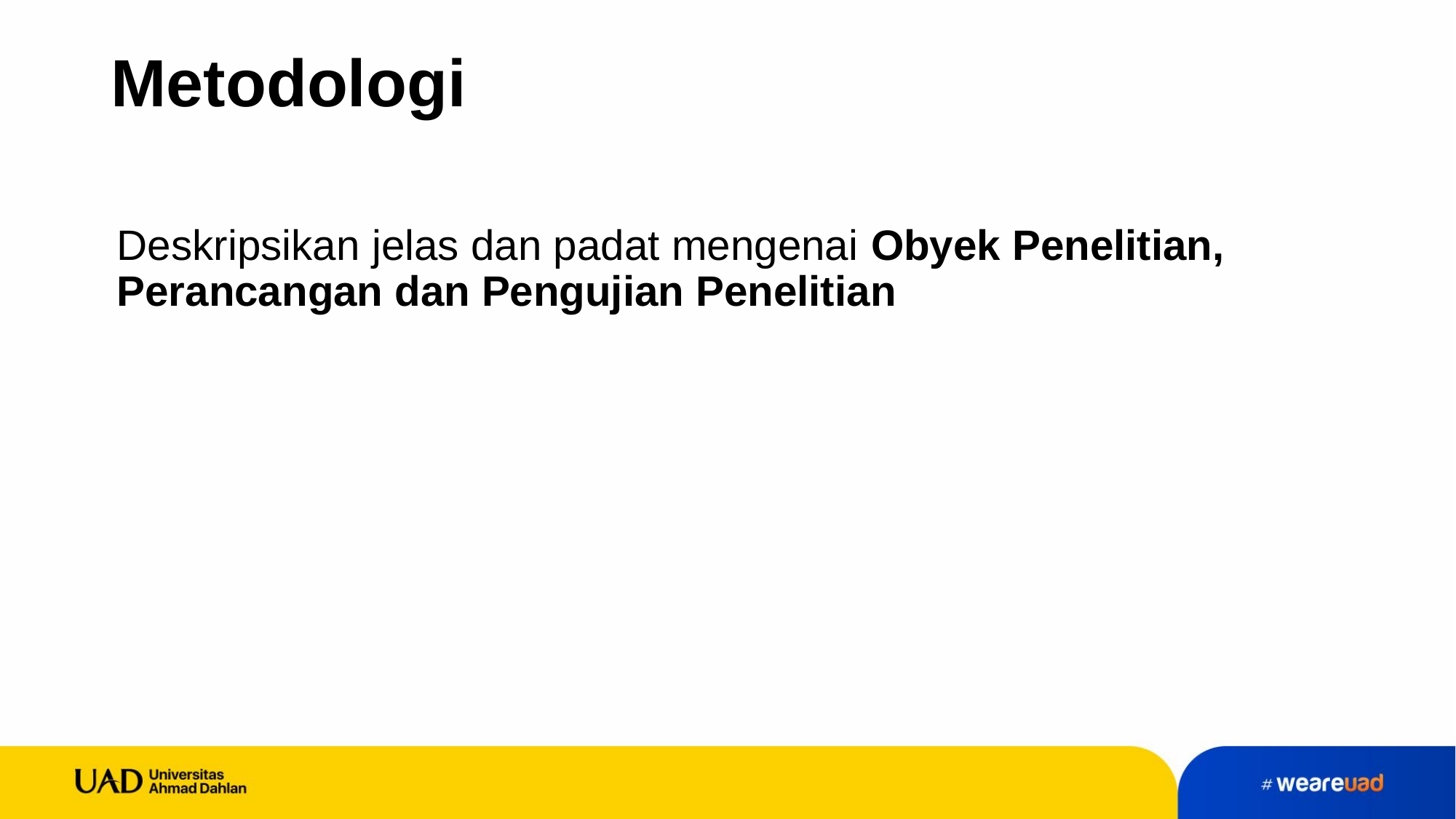

# Metodologi
Deskripsikan jelas dan padat mengenai Obyek Penelitian, Perancangan dan Pengujian Penelitian